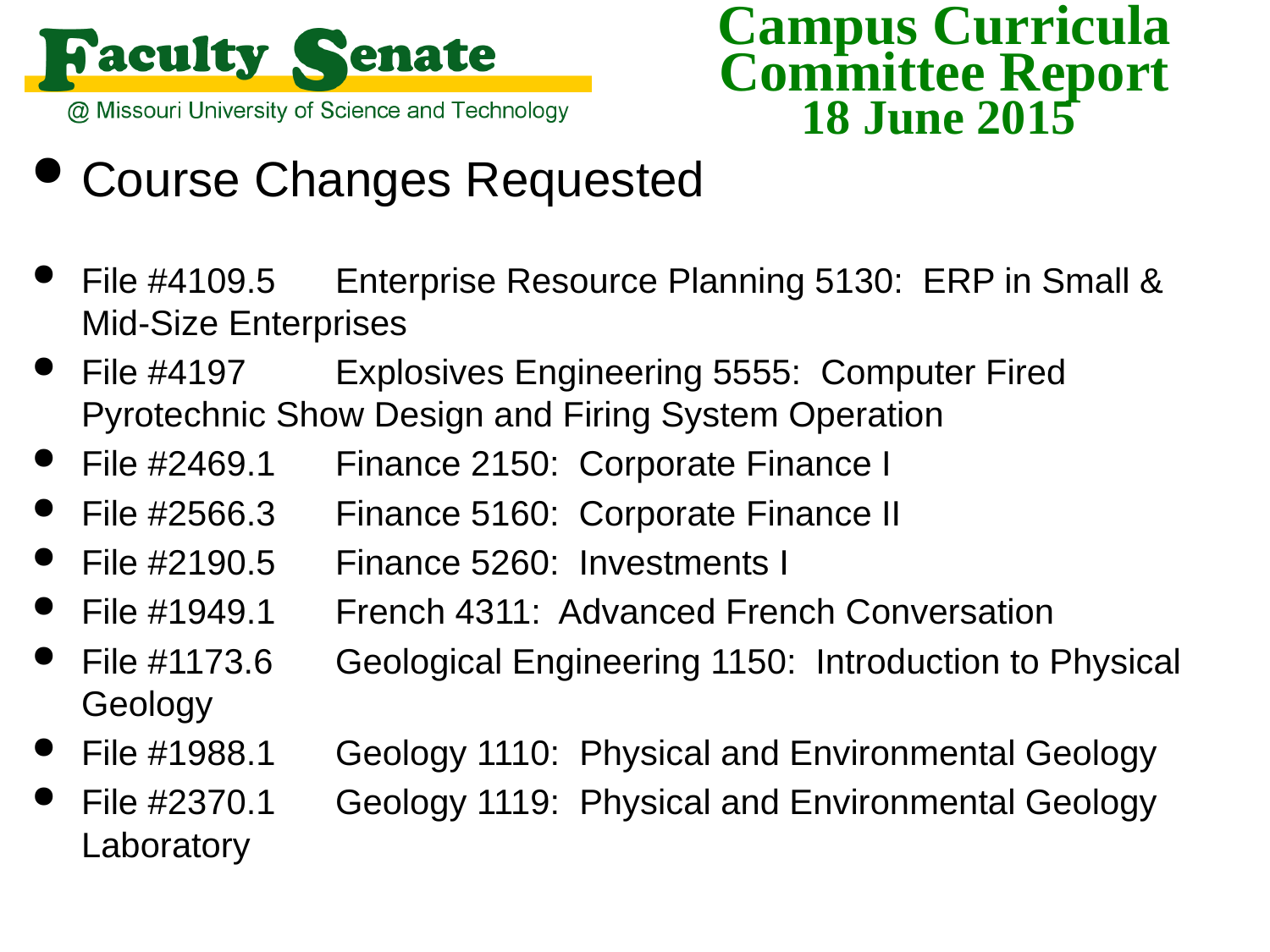

Course Changes Requested

File #4109.5	Enterprise Resource Planning 5130:  ERP in Small & Mid-Size Enterprises
File #4197	Explosives Engineering 5555:  Computer Fired Pyrotechnic Show Design and Firing System Operation
File #2469.1	Finance 2150:  Corporate Finance I
File #2566.3	Finance 5160:  Corporate Finance II
File #2190.5	Finance 5260:  Investments I
File #1949.1	French 4311:  Advanced French Conversation
File #1173.6	Geological Engineering 1150:  Introduction to Physical Geology
File #1988.1	Geology 1110:  Physical and Environmental Geology
File #2370.1	Geology 1119:  Physical and Environmental Geology Laboratory